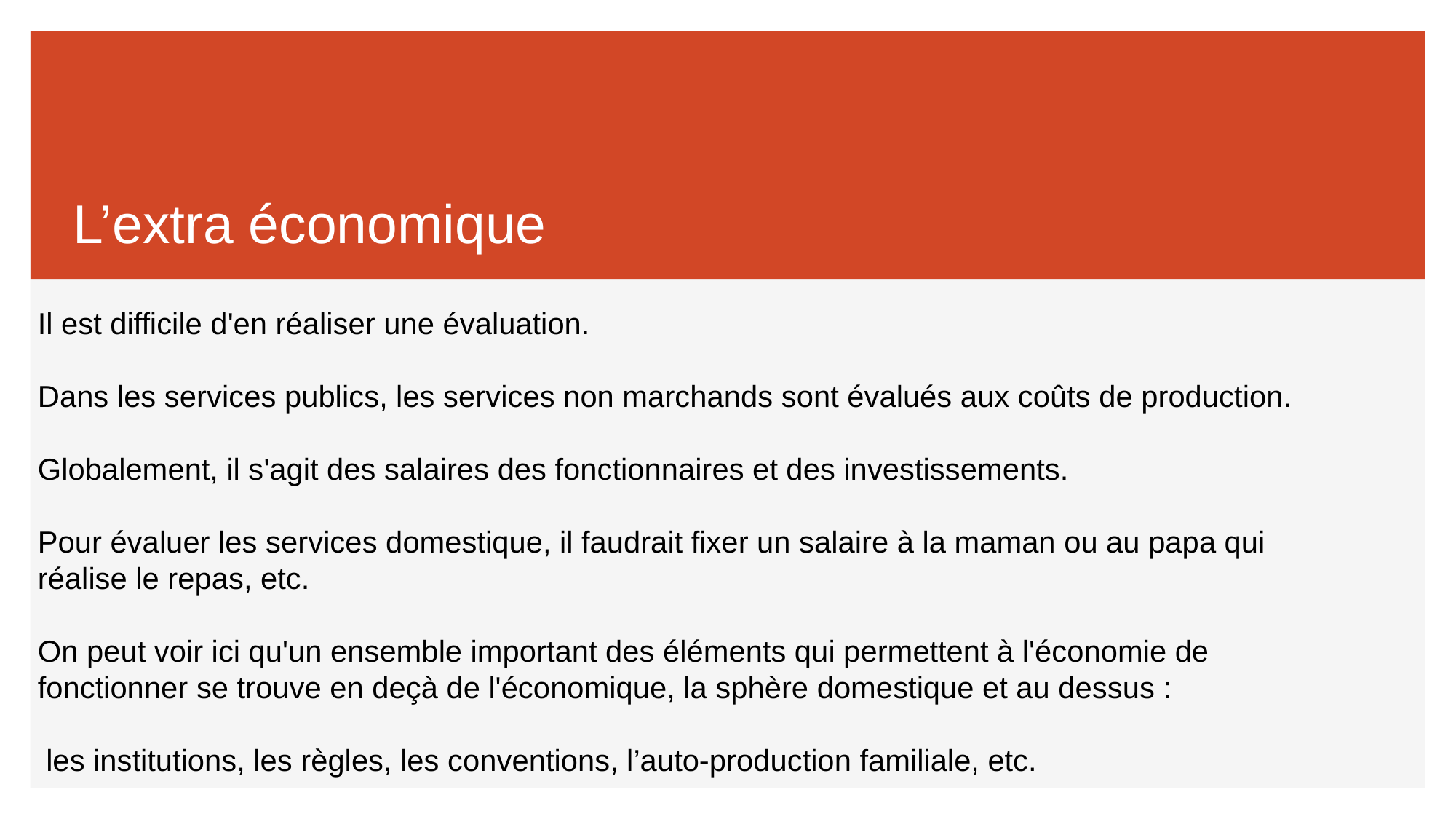

# L’extra économique
Il est difficile d'en réaliser une évaluation.

Dans les services publics, les services non marchands sont évalués aux coûts de production.

Globalement, il s'agit des salaires des fonctionnaires et des investissements.

Pour évaluer les services domestique, il faudrait fixer un salaire à la maman ou au papa qui réalise le repas, etc.

On peut voir ici qu'un ensemble important des éléments qui permettent à l'économie de fonctionner se trouve en deçà de l'économique, la sphère domestique et au dessus :

 les institutions, les règles, les conventions, l’auto-production familiale, etc.